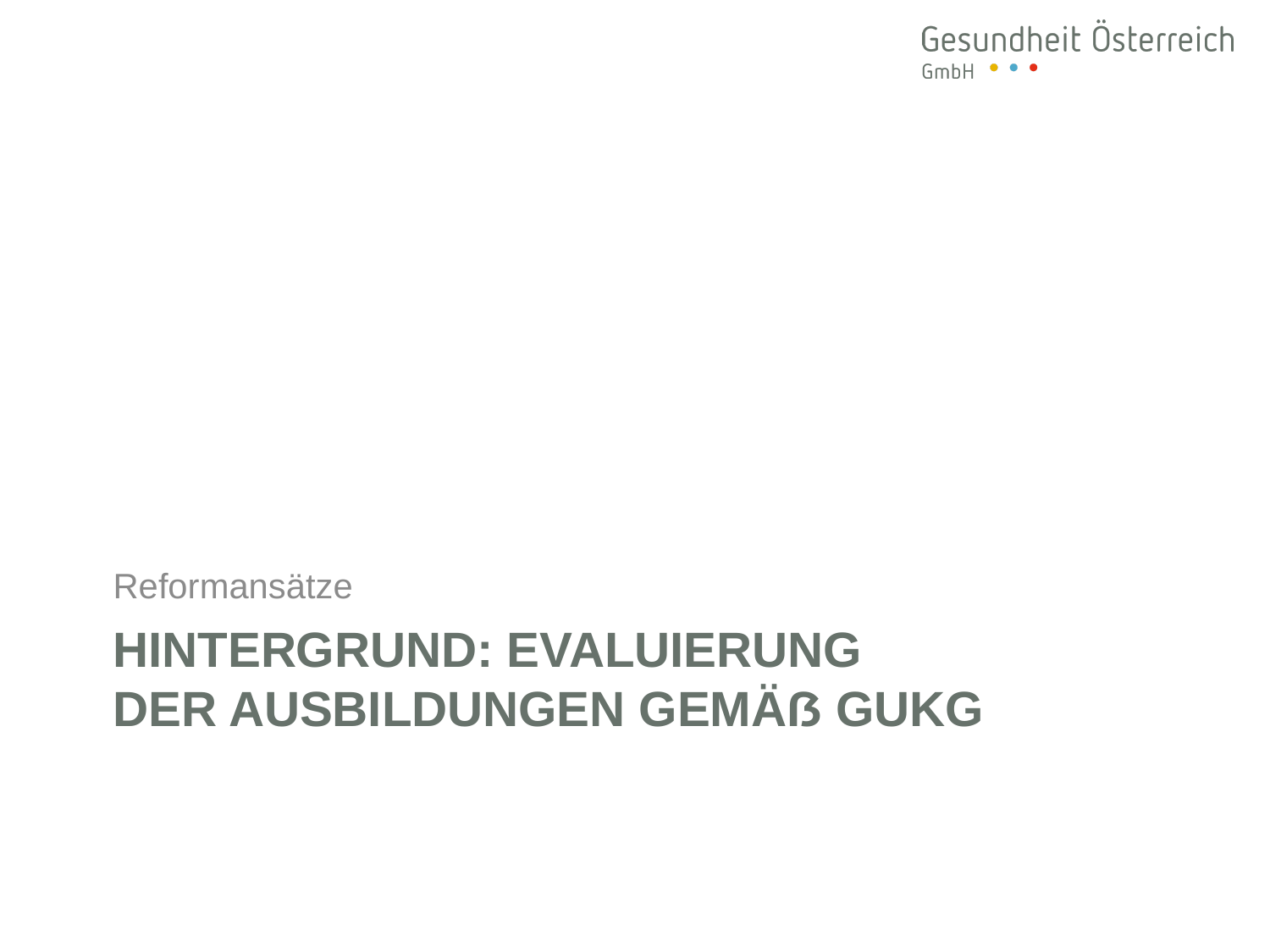

Reformansätze
# Hintergrund: Evaluierung der Ausbildungen gemäß gukg